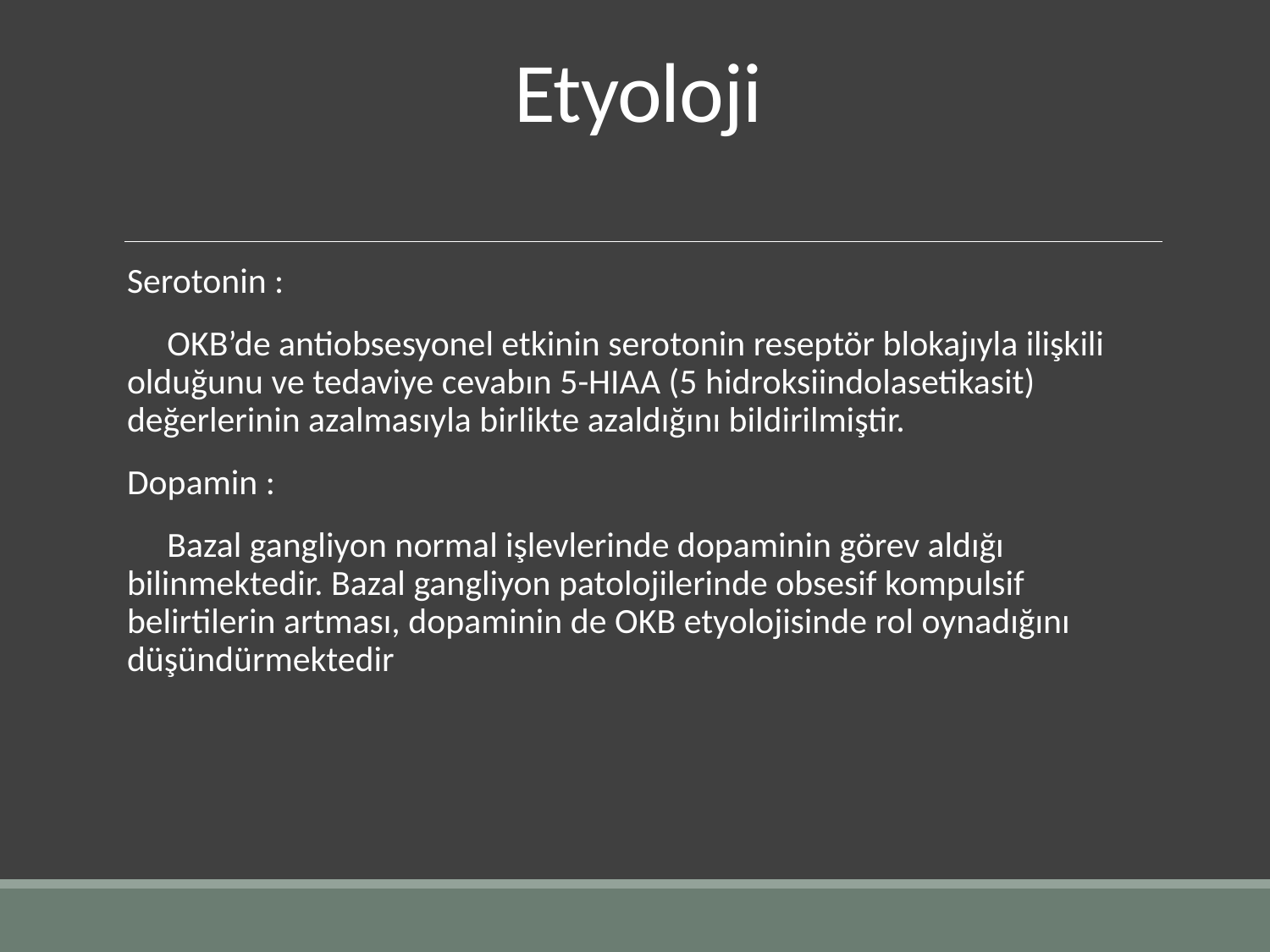

# Etyoloji
Serotonin :
     OKB’de antiobsesyonel etkinin serotonin reseptör blokajıyla ilişkili olduğunu ve tedaviye cevabın 5-HIAA (5 hidroksiindolasetikasit) değerlerinin azalmasıyla birlikte azaldığını bildirilmiştir.
Dopamin :
     Bazal gangliyon normal işlevlerinde dopaminin görev aldığı bilinmektedir. Bazal gangliyon patolojilerinde obsesif kompulsif belirtilerin artması, dopaminin de OKB etyolojisinde rol oynadığını düşündürmektedir